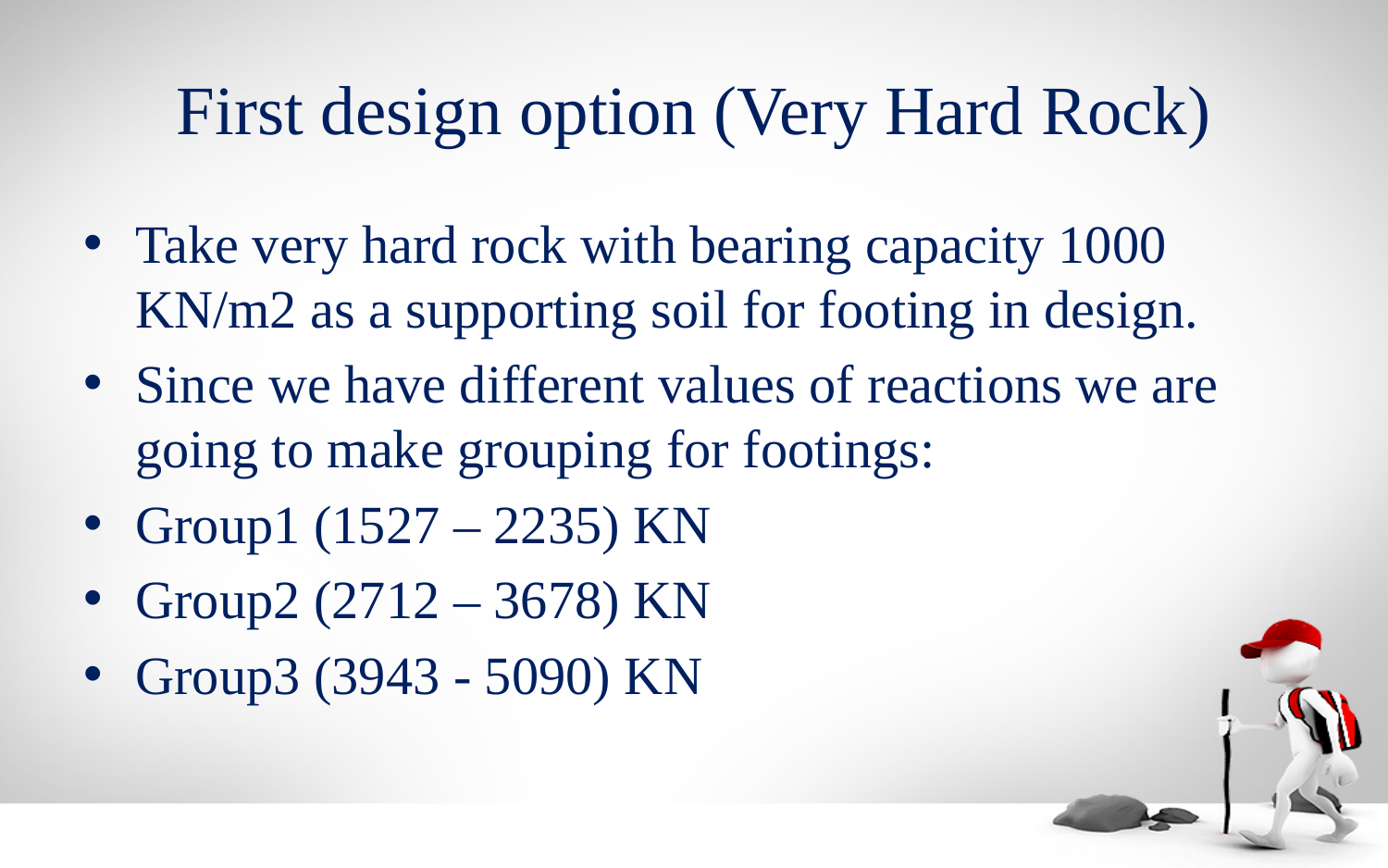

# First design option (Very Hard Rock)
Take very hard rock with bearing capacity 1000 KN/m2 as a supporting soil for footing in design.
Since we have different values of reactions we are going to make grouping for footings:
Group1 (1527 – 2235) KN
Group2 (2712 – 3678) KN
Group3 (3943 - 5090) KN